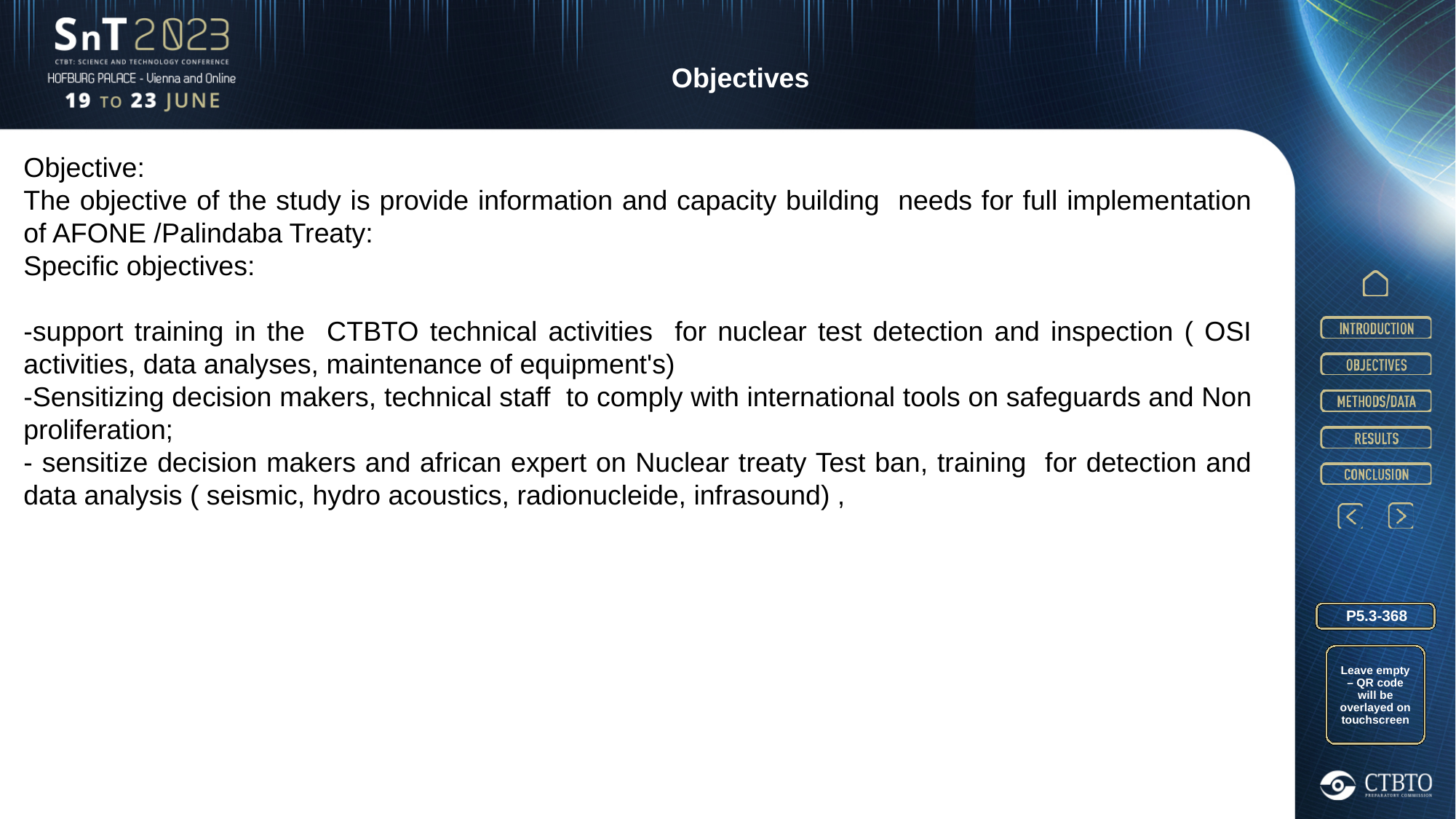

Objectives
Objective:
The objective of the study is provide information and capacity building  needs for full implementation of AFONE /Palindaba Treaty:
Specific objectives:

-support training in the  CTBTO technical activities  for nuclear test detection and inspection ( OSI activities, data analyses, maintenance of equipment's)
-Sensitizing decision makers, technical staff  to comply with international tools on safeguards and Non proliferation;
- sensitize decision makers and african expert on Nuclear treaty Test ban, training  for detection and data analysis ( seismic, hydro acoustics, radionucleide, infrasound) ,
P5.3-368
Leave empty – QR code will be overlayed on touchscreen